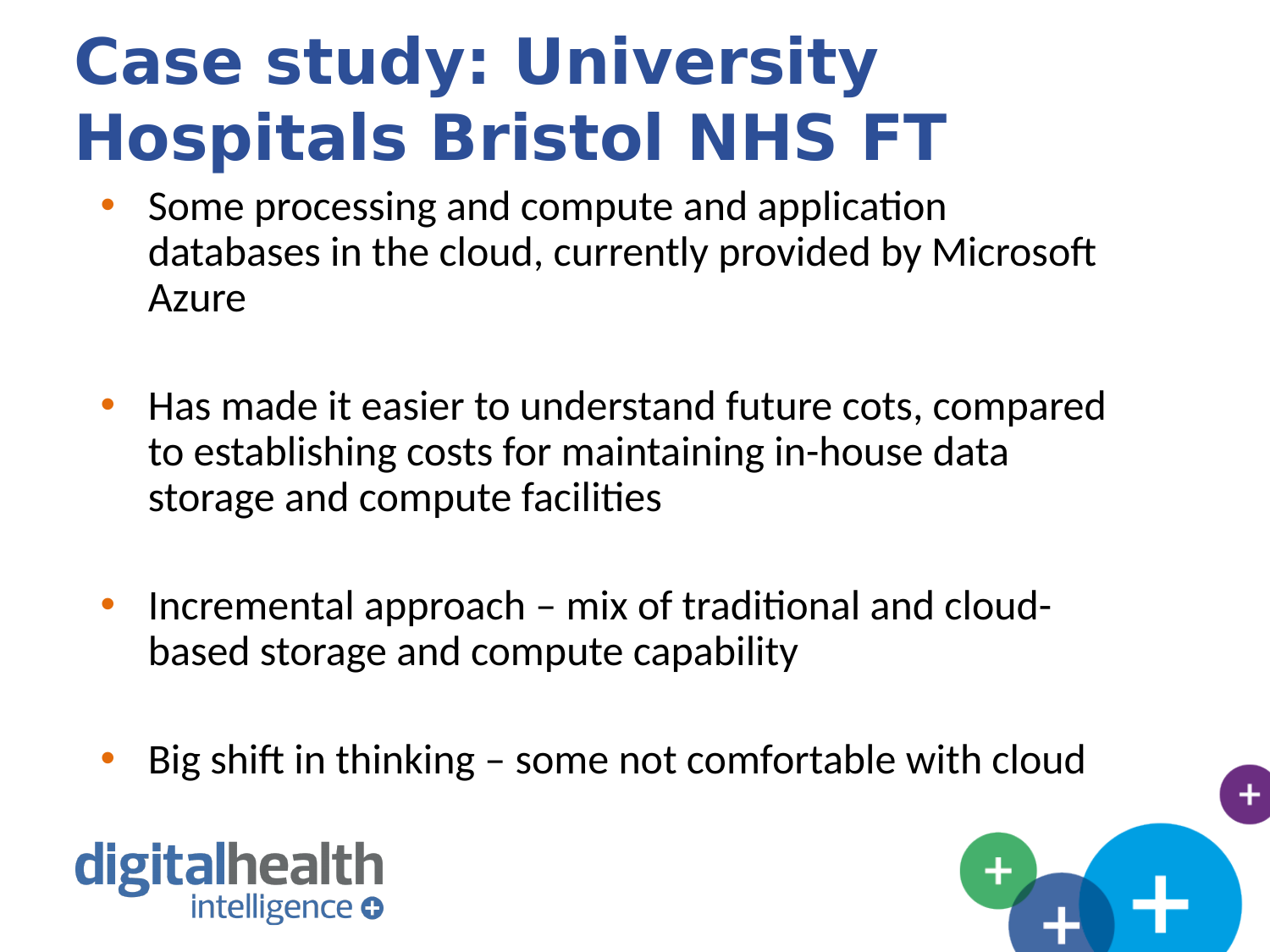

Case study: University Hospitals Bristol NHS FT
In summary
Some processing and compute and application databases in the cloud, currently provided by Microsoft Azure

Has made it easier to understand future cots, compared to establishing costs for maintaining in-house data storage and compute facilities

Incremental approach – mix of traditional and cloud-based storage and compute capability

Big shift in thinking – some not comfortable with cloud